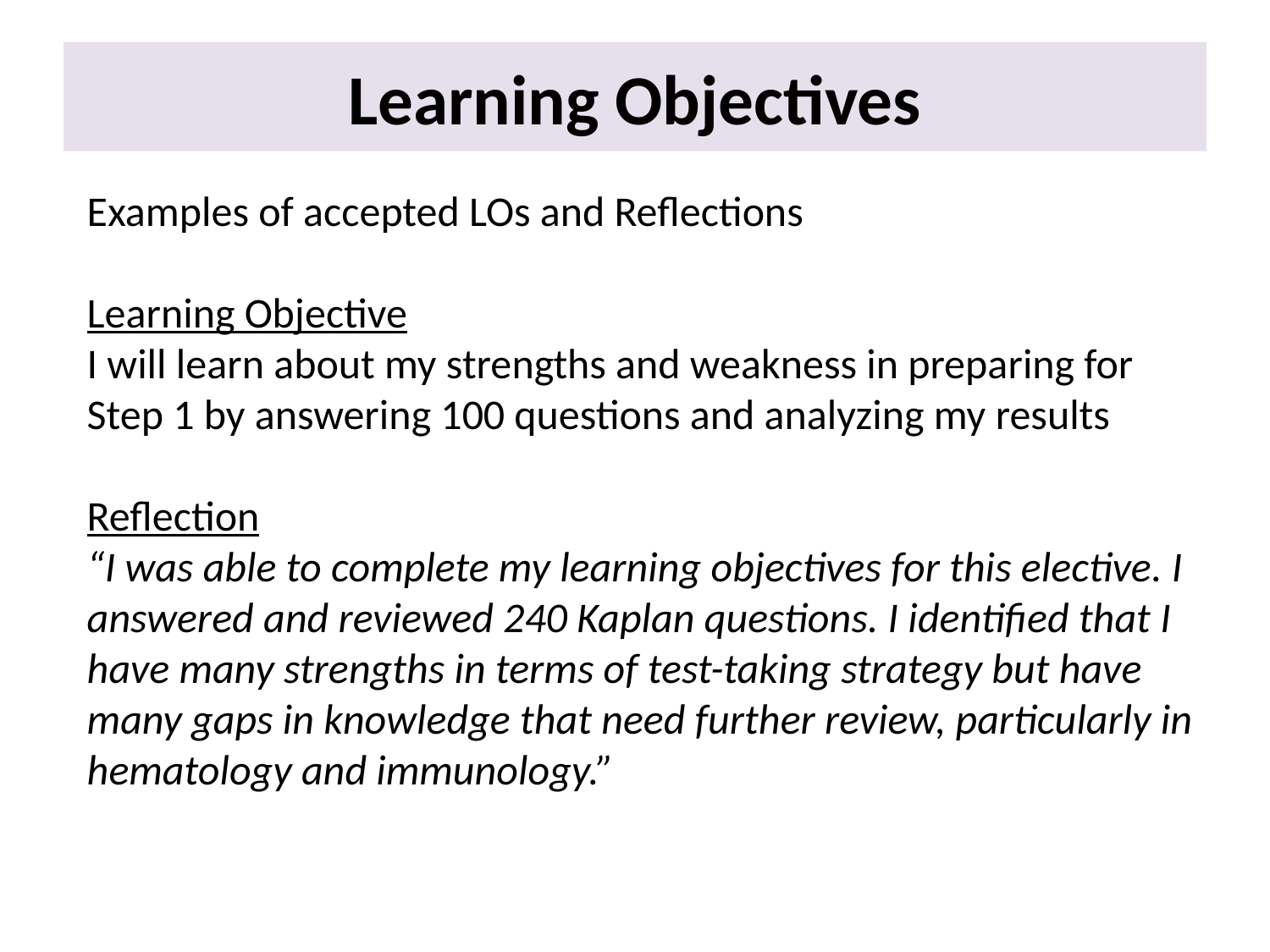

# Learning Objectives
Examples of accepted LOs and Reflections

Learning Objective
I will learn about my strengths and weakness in preparing for Step 1 by answering 100 questions and analyzing my results

Reflection
“I was able to complete my learning objectives for this elective. I answered and reviewed 240 Kaplan questions. I identified that I have many strengths in terms of test-taking strategy but have many gaps in knowledge that need further review, particularly in hematology and immunology.”